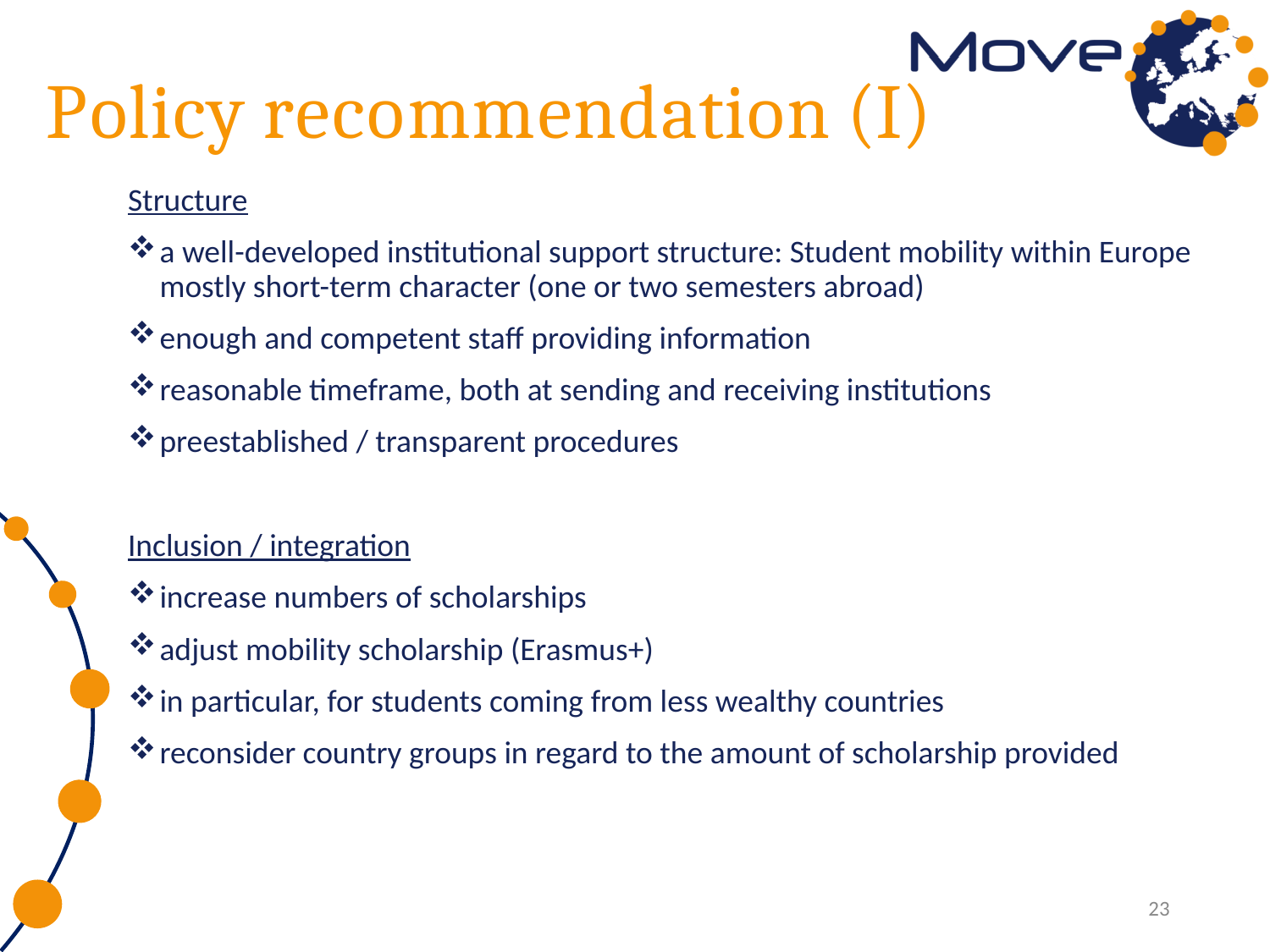

# Policy recommendation (I)

Structure
a well-developed institutional support structure: Student mobility within Europe mostly short-term character (one or two semesters abroad)
enough and competent staff providing information
reasonable timeframe, both at sending and receiving institutions
preestablished / transparent procedures

Inclusion / integration
increase numbers of scholarships
adjust mobility scholarship (Erasmus+)
in particular, for students coming from less wealthy countries
reconsider country groups in regard to the amount of scholarship provided

23